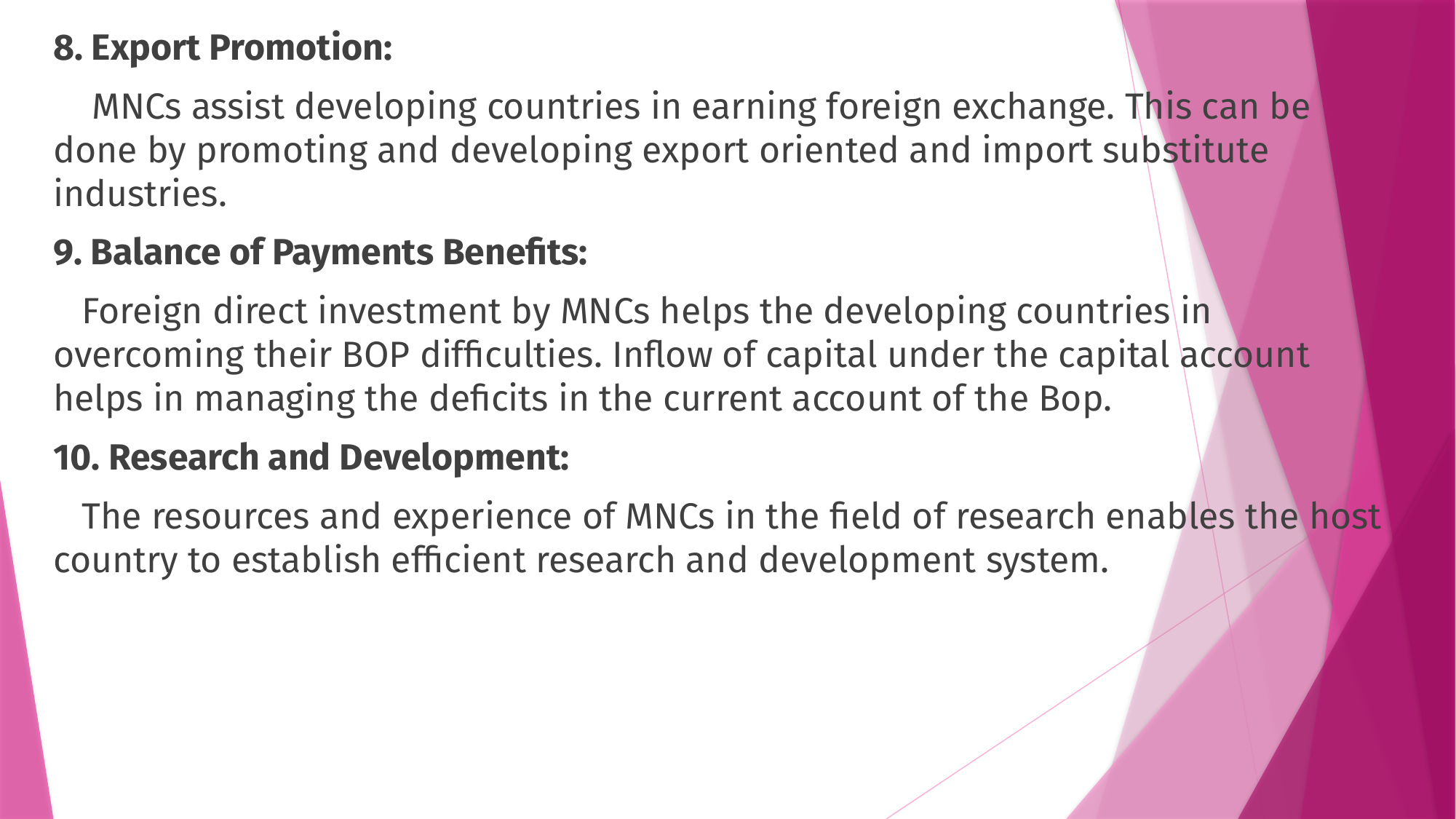

8. Export Promotion:
    MNCs assist developing countries in earning foreign exchange. This can be done by promoting and developing export oriented and import substitute industries.
9. Balance of Payments Benefits:
   Foreign direct investment by MNCs helps the developing countries in overcoming their BOP difficulties. Inflow of capital under the capital account helps in managing the deficits in the current account of the Bop.
10. Research and Development:
   The resources and experience of MNCs in the field of research enables the host country to establish efficient research and development system.